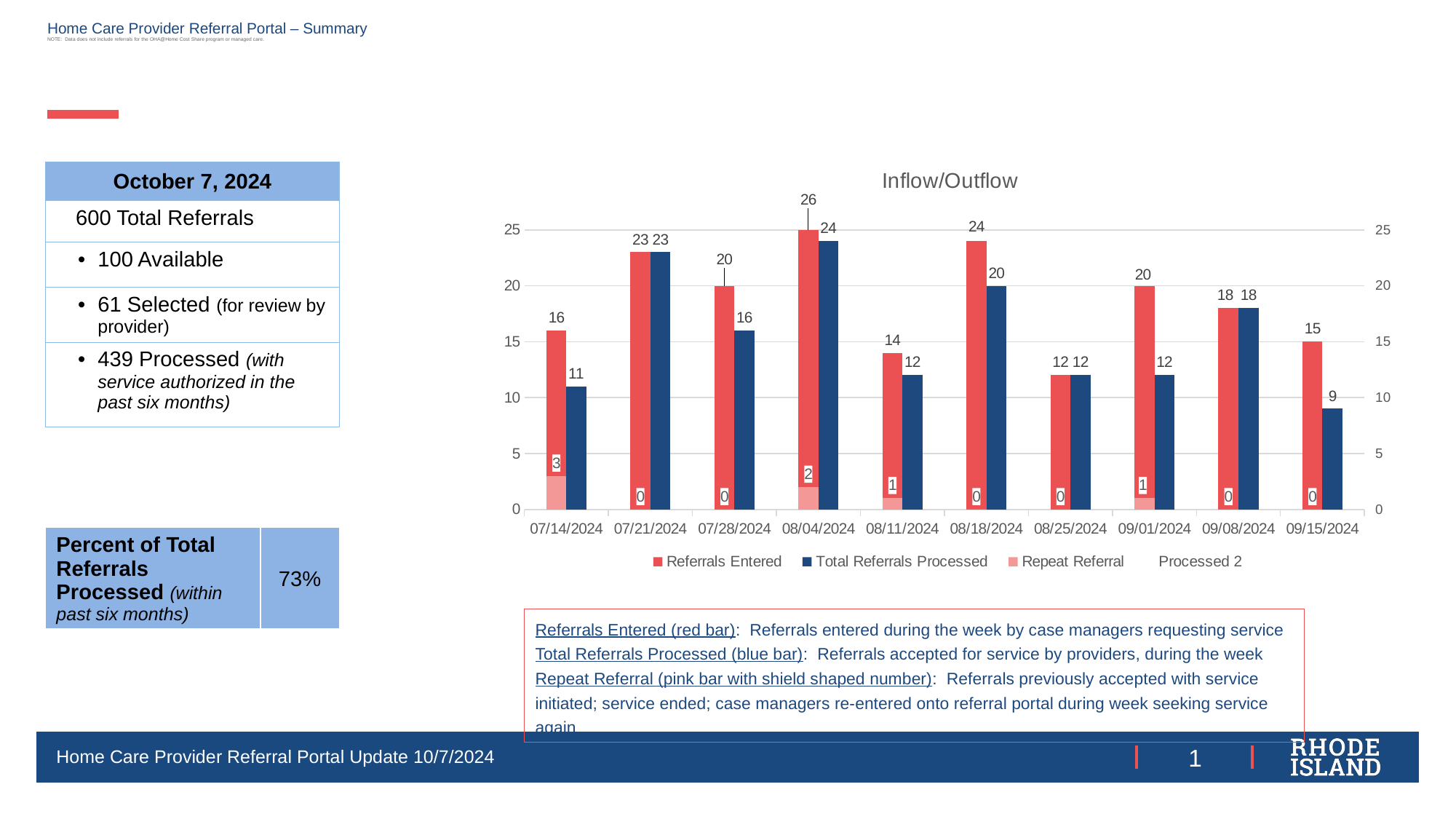

# Home Care Provider Referral Portal – Summary NOTE:  Data does not include referrals for the OHA@Home Cost Share program or managed care.
| October 7, 2024 |
| --- |
| 600 Total Referrals |
| 100 Available |
| 61 Selected (for review by provider) |
| 439 Processed (with service authorized in the past six months) |

### Chart: Inflow/Outflow

| Category | Referrals Entered | Total Referrals Processed | Repeat Referral |  |
|---|---|---|---|---|
| 45487 | 16.0 | 11.0 | 3.0 | 11.0 |
| 45494 | 23.0 | 23.0 | 0.0 | 23.0 |
| 45501 | 20.0 | 16.0 | 0.0 | 16.0 |
| 45508 | 26.0 | 24.0 | 2.0 | 24.0 |
| 45515 | 14.0 | 12.0 | 1.0 | 12.0 |
| 45522 | 24.0 | 20.0 | 0.0 | 20.0 |
| 45529 | 12.0 | 12.0 | 0.0 | 12.0 |
| 45536 | 20.0 | 12.0 | 1.0 | 12.0 |
| 45543 | 18.0 | 18.0 | 0.0 | 18.0 |
| 45550 | 15.0 | 9.0 | 0.0 | 9.0 |
| Percent of Total Referrals Processed (within past six months) | 73% |
| --- | --- |
Referrals Entered (red bar):  Referrals entered during the week by case managers requesting service
Total Referrals Processed (blue bar):  Referrals accepted for service by providers, during the week
Repeat Referral (pink bar with shield shaped number):  Referrals previously accepted with service initiated; service ended; case managers re-entered onto referral portal during week seeking service again
Home Care Provider Referral Portal Update 10/7/2024
1